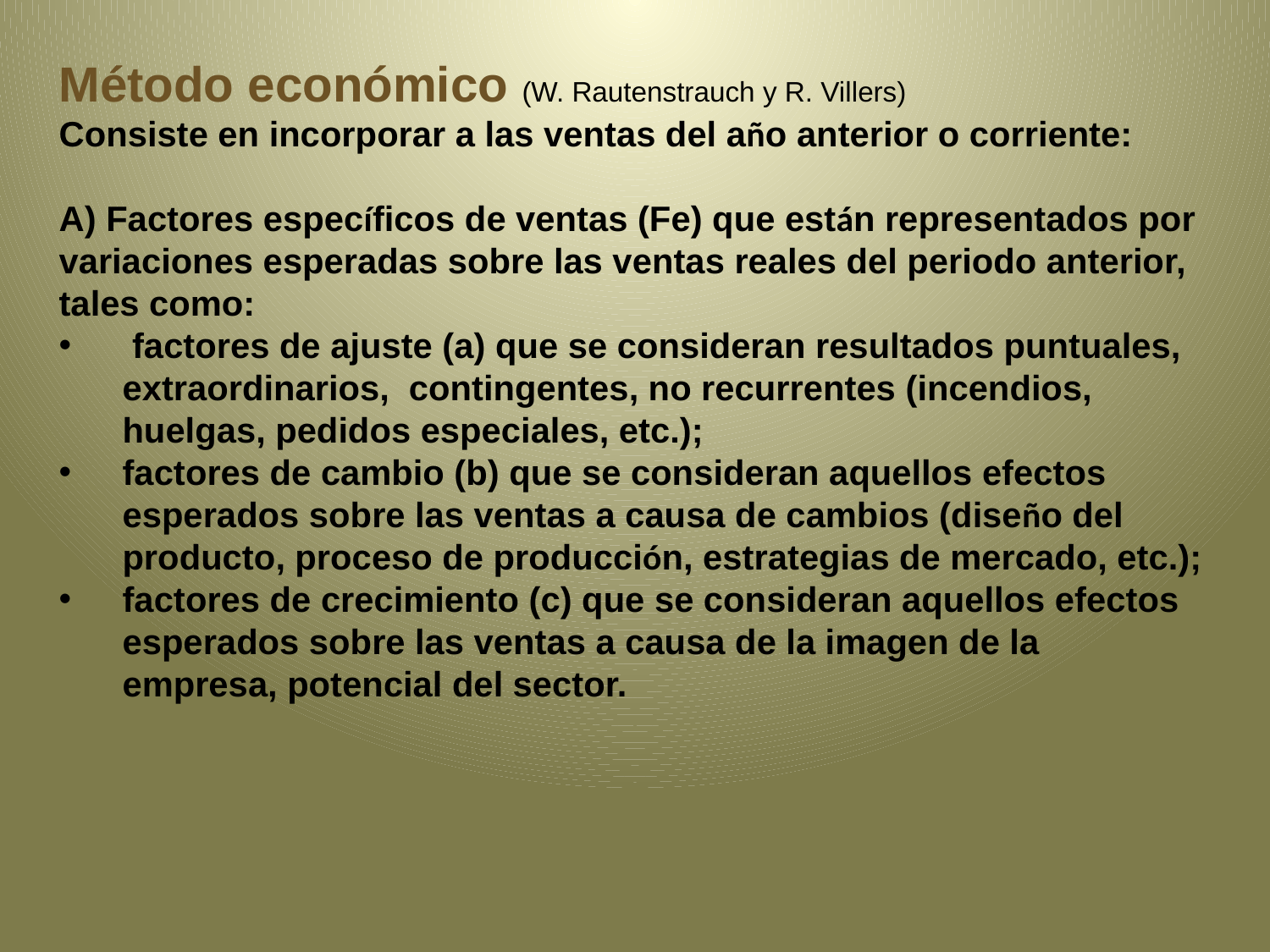

Método económico (W. Rautenstrauch y R. Villers)
Consiste en incorporar a las ventas del año anterior o corriente:

A) Factores específicos de ventas (Fe) que están representados por variaciones esperadas sobre las ventas reales del periodo anterior, tales como:
 factores de ajuste (a) que se consideran resultados puntuales, extraordinarios,  contingentes, no recurrentes (incendios, huelgas, pedidos especiales, etc.);
factores de cambio (b) que se consideran aquellos efectos esperados sobre las ventas a causa de cambios (diseño del producto, proceso de producción, estrategias de mercado, etc.);
factores de crecimiento (c) que se consideran aquellos efectos esperados sobre las ventas a causa de la imagen de la empresa, potencial del sector.